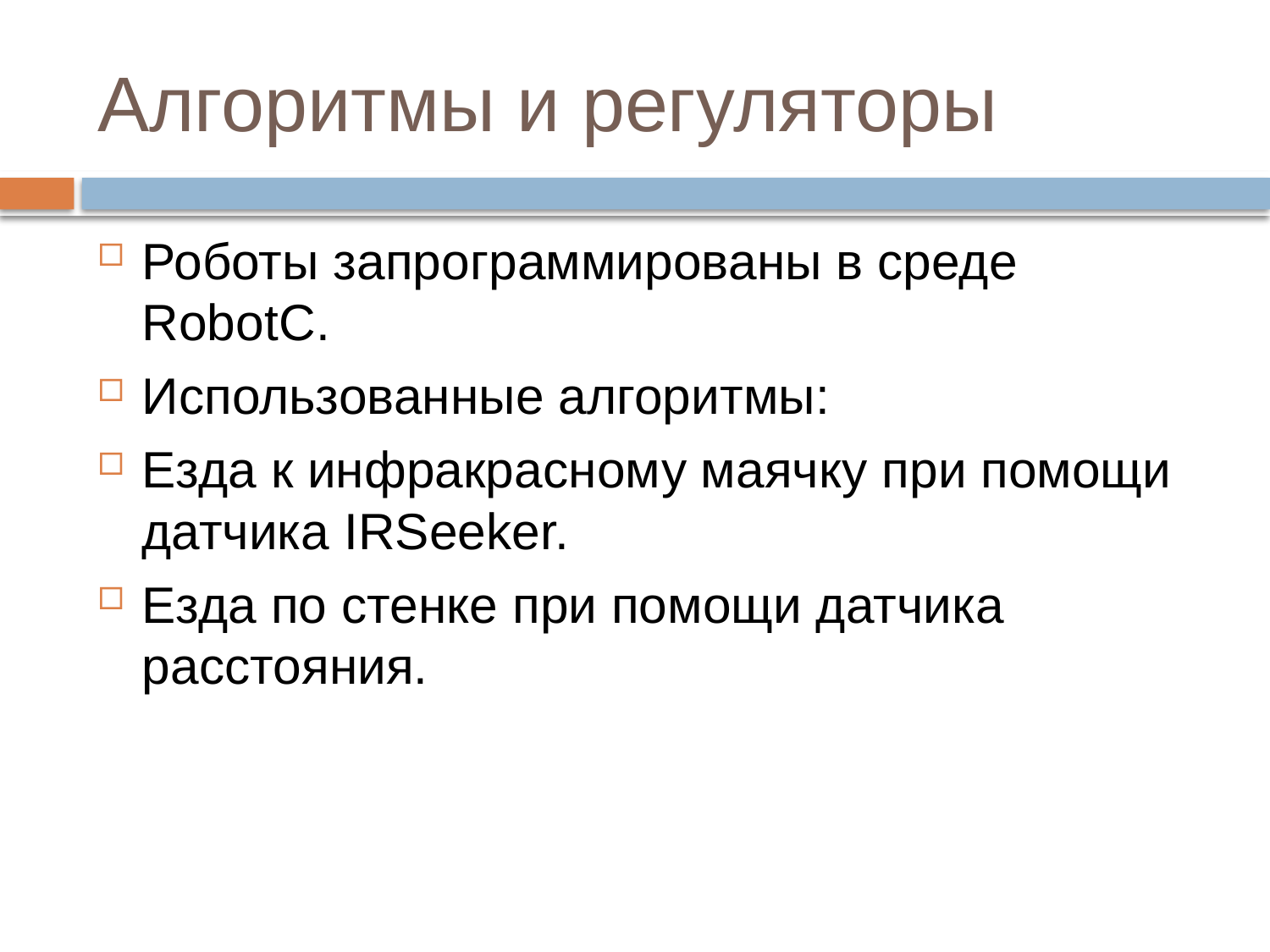

# Алгоритмы и регуляторы
Роботы запрограммированы в среде RobotC.
Использованные алгоритмы:
Езда к инфракрасному маячку при помощи датчика IRSeeker.
Езда по стенке при помощи датчика расстояния.